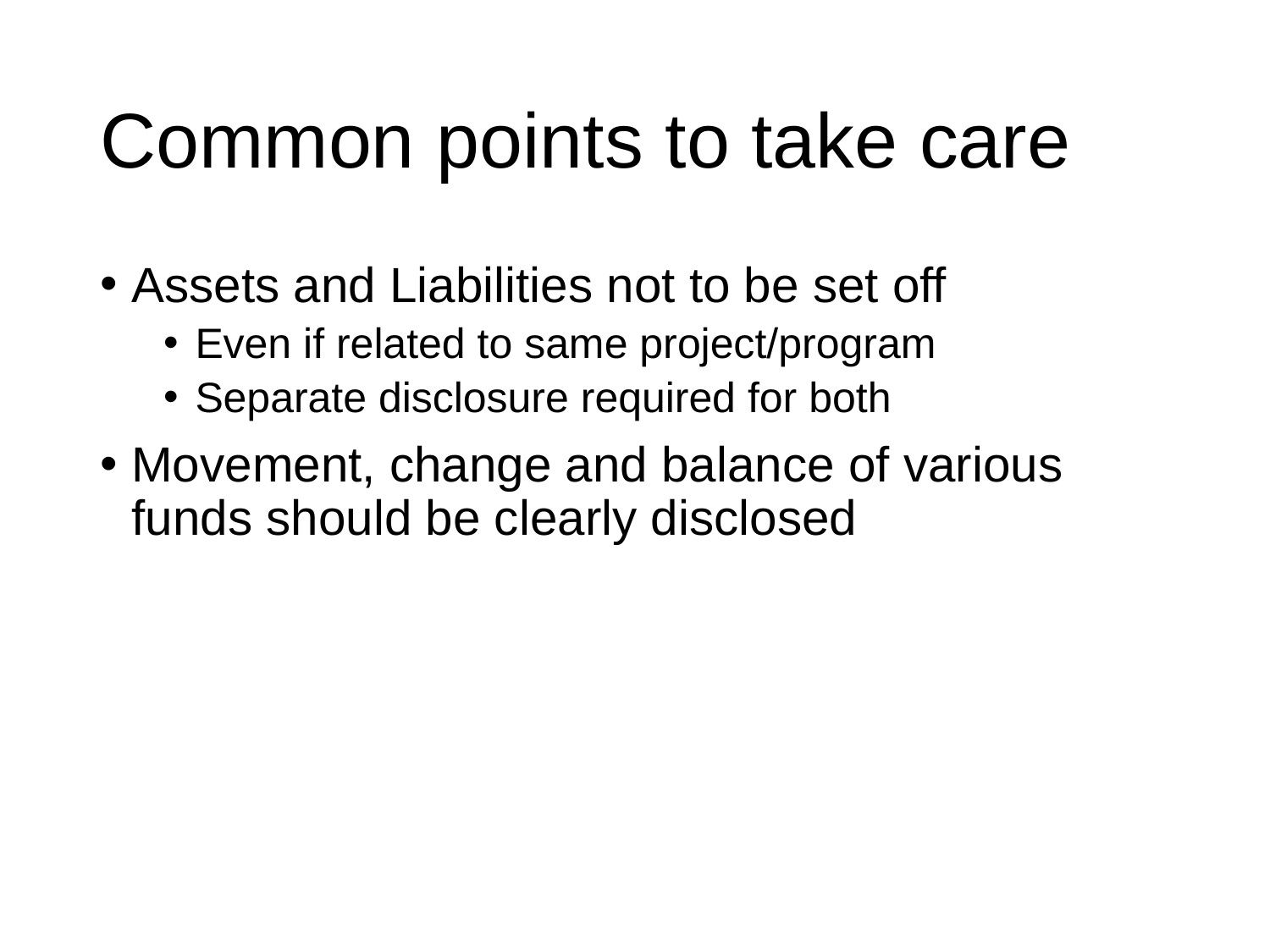

# Common points to take care
Assets and Liabilities not to be set off
Even if related to same project/program
Separate disclosure required for both
Movement, change and balance of various funds should be clearly disclosed